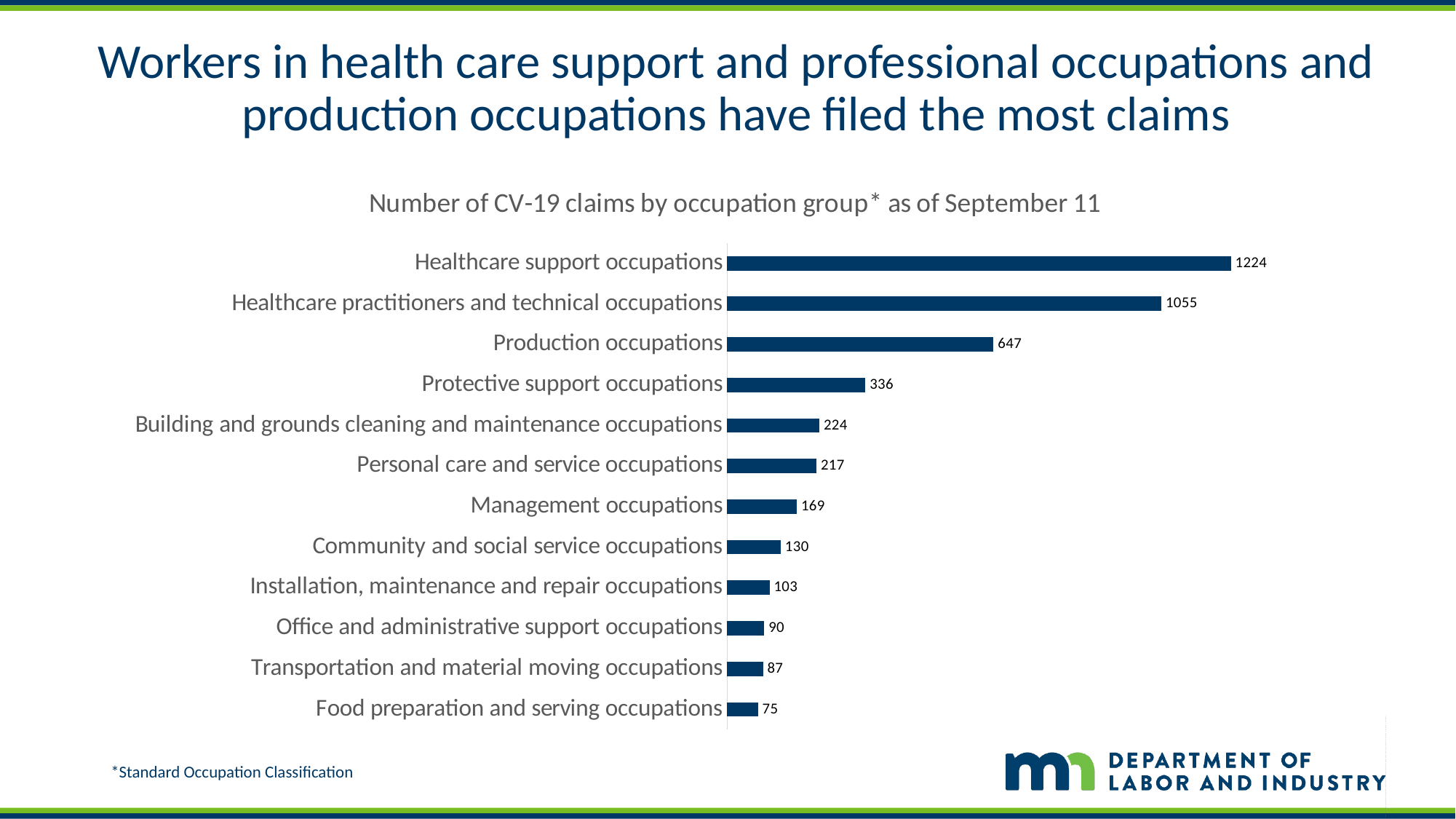

# Workers in health care support and professional occupations and production occupations have filed the most claims

### Chart: Number of CV-19 claims by occupation group* as of September 11

| Category |  |
|---|---|
| Food preparation and serving occupations | 75.0 |
| Transportation and material moving occupations | 87.0 |
| Office and administrative support occupations | 90.0 |
| Installation, maintenance and repair occupations | 103.0 |
| Community and social service occupations | 130.0 |
| Management occupations | 169.0 |
| Personal care and service occupations | 217.0 |
| Building and grounds cleaning and maintenance occupations | 224.0 |
| Protective support occupations | 336.0 |
| Production occupations | 647.0 |
| Healthcare practitioners and technical occupations | 1055.0 |
| Healthcare support occupations | 1224.0 |
*Standard Occupation Classification